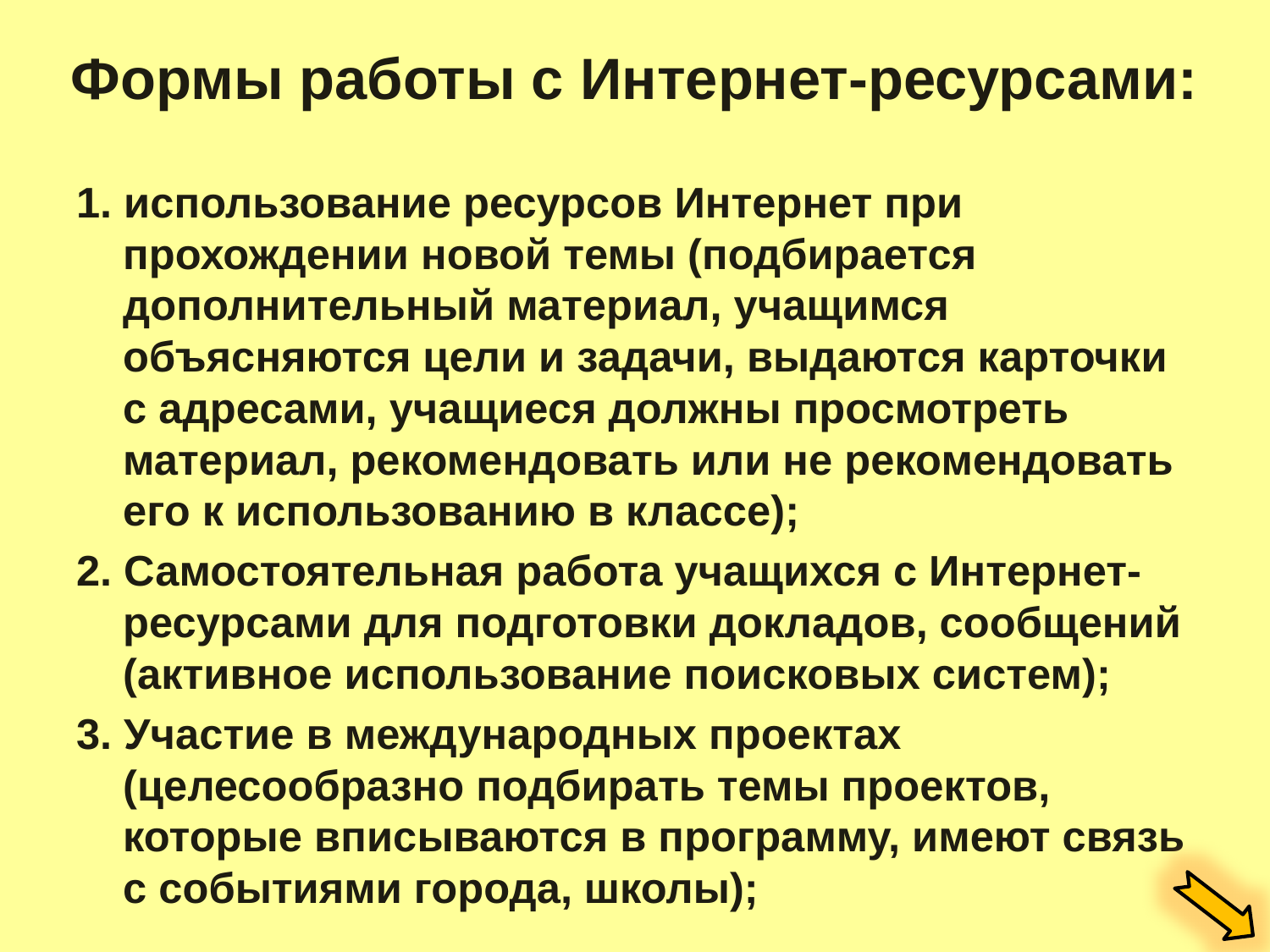

# Формы работы с Интернет-ресурсами:
1. использование ресурсов Интернет при прохождении новой темы (подбирается дополнительный материал, учащимся объясняются цели и задачи, выдаются карточки с адресами, учащиеся должны просмотреть материал, рекомендовать или не рекомендовать его к использованию в классе);
2. Самостоятельная работа учащихся с Интернет-ресурсами для подготовки докладов, сообщений (активное использование поисковых систем);
3. Участие в международных проектах (целесообразно подбирать темы проектов, которые вписываются в программу, имеют связь с событиями города, школы);